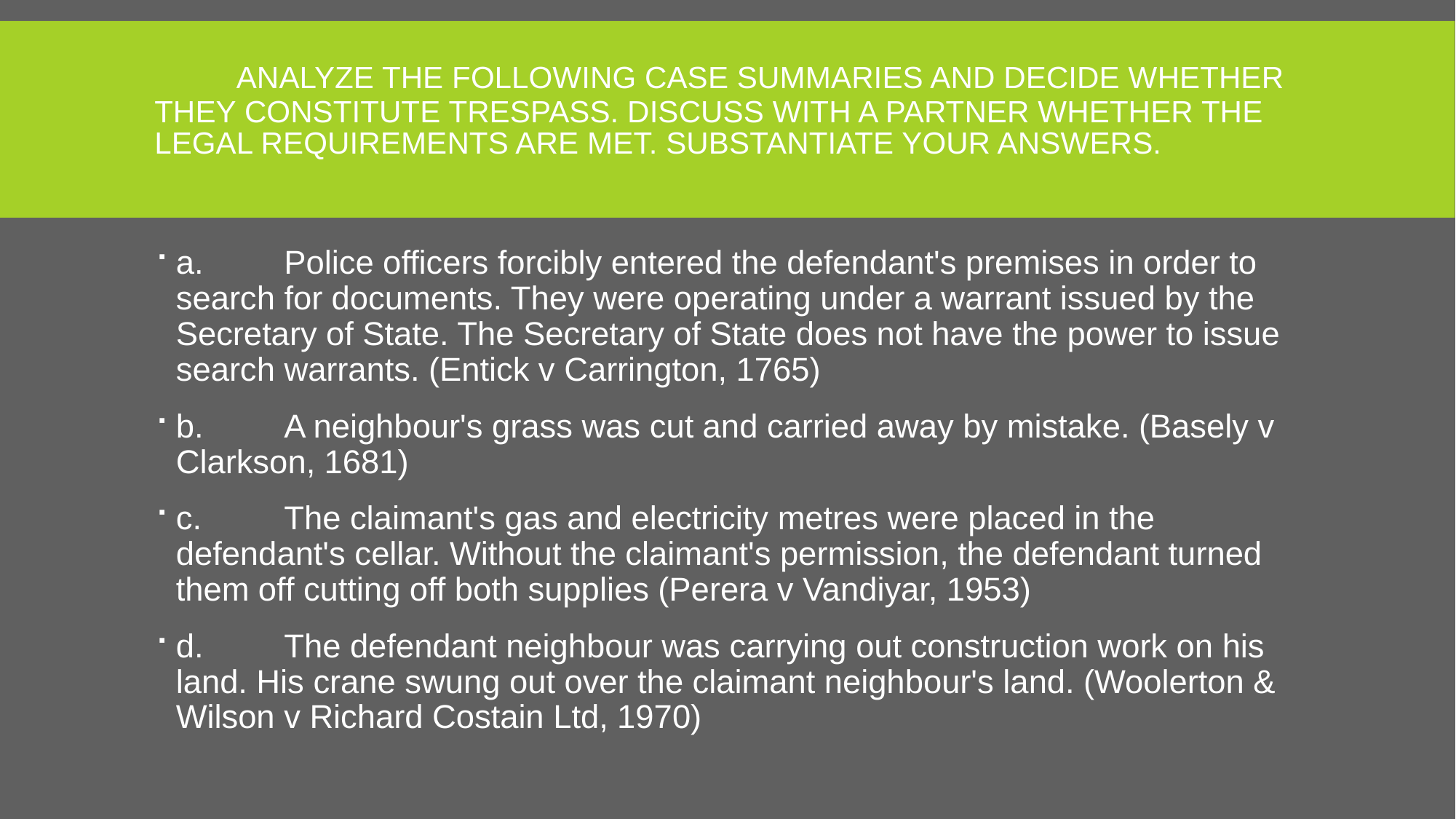

# Analyze the following case summaries and decide whether they constitute trespass. Discuss with a partner whether the legal requirements are met. Substantiate your answers.
a.   	Police officers forcibly entered the defendant's premises in order to search for documents. They were operating under a warrant issued by the Secretary of State. The Secretary of State does not have the power to issue search warrants. (Entick v Carrington, 1765)
b.  	A neighbour's grass was cut and carried away by mistake. (Basely v Clarkson, 1681)
c.   	The claimant's gas and electricity metres were placed in the defendant's cellar. Without the claimant's permission, the defendant turned them off cutting off both supplies (Perera v Vandiyar, 1953)
d.  	The defendant neighbour was carrying out construction work on his land. His crane swung out over the claimant neighbour's land. (Woolerton & Wilson v Richard Costain Ltd, 1970)